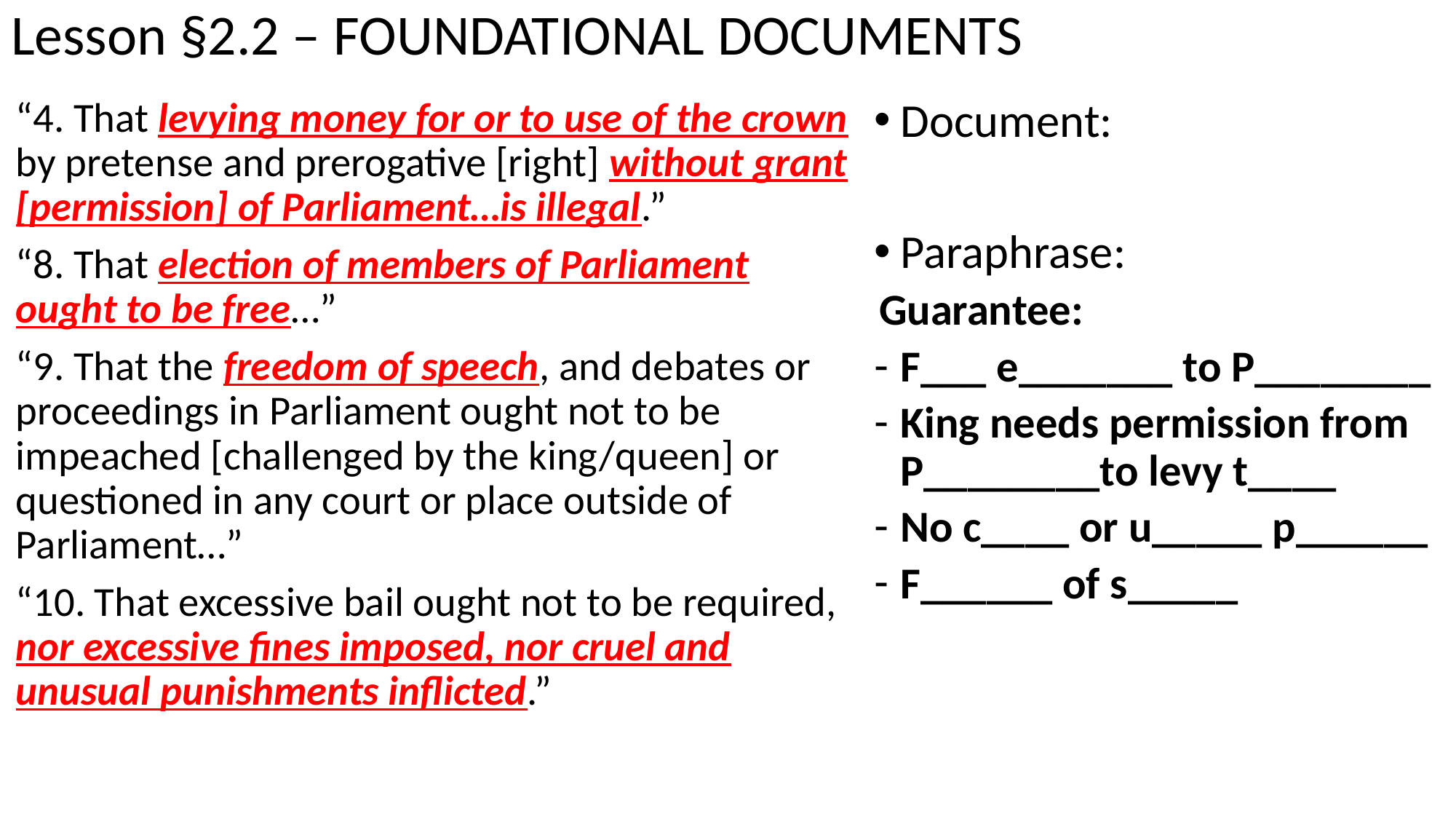

# Lesson §2.2 – FOUNDATIONAL DOCUMENTS
“4. That levying money for or to use of the crown by pretense and prerogative [right] without grant [permission] of Parliament…is illegal.”
“8. That election of members of Parliament ought to be free…”
“9. That the freedom of speech, and debates or proceedings in Parliament ought not to be impeached [challenged by the king/queen] or questioned in any court or place outside of Parliament…”
“10. That excessive bail ought not to be required, nor excessive fines imposed, nor cruel and unusual punishments inflicted.”
Document:

Paraphrase:
Guarantee:
F___ e_______ to P________
King needs permission from P________to levy t____
No c____ or u_____ p______
F______ of s_____